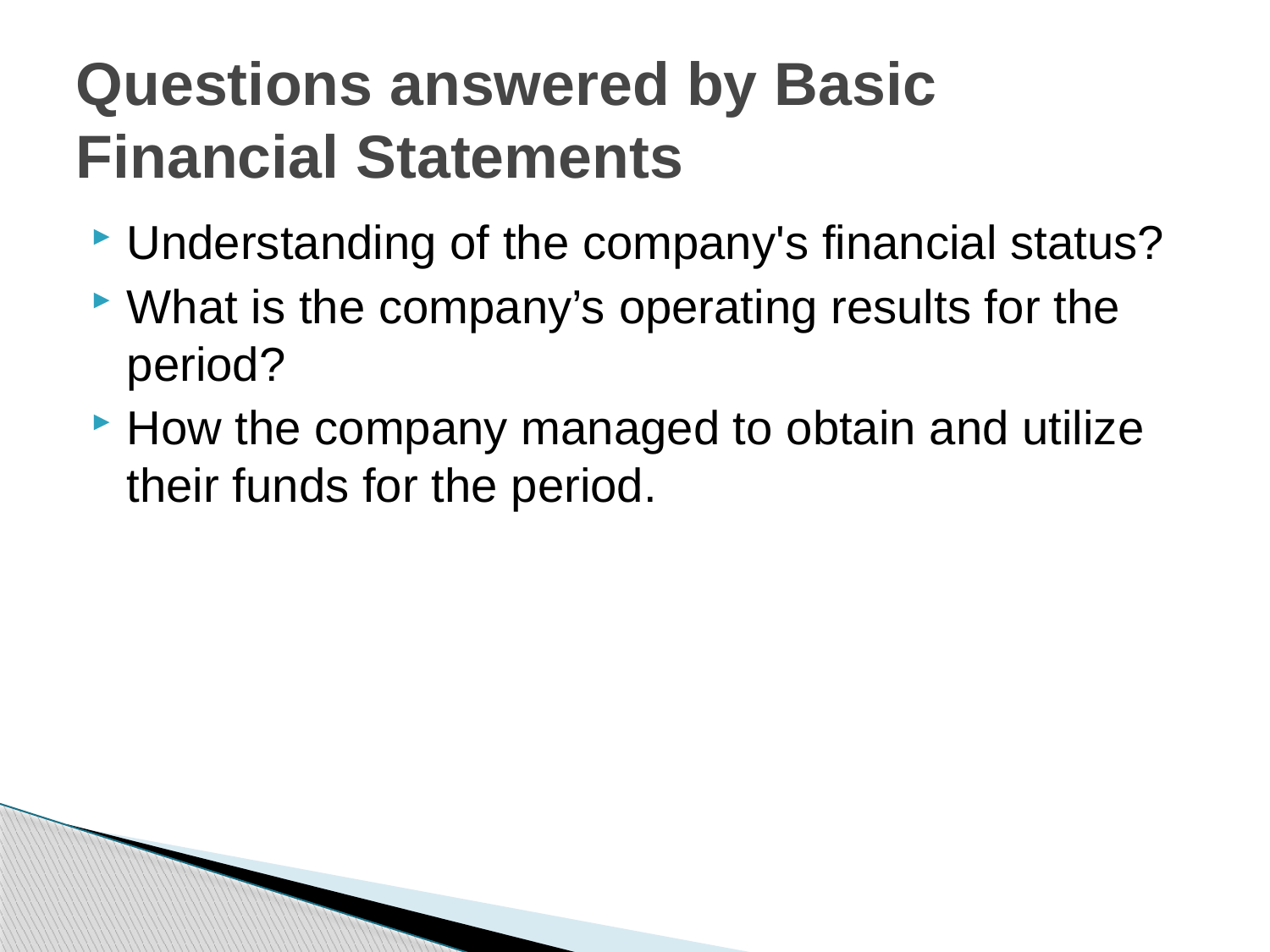

# Questions answered by Basic Financial Statements
Understanding of the company's financial status?
What is the company’s operating results for the period?
How the company managed to obtain and utilize their funds for the period.